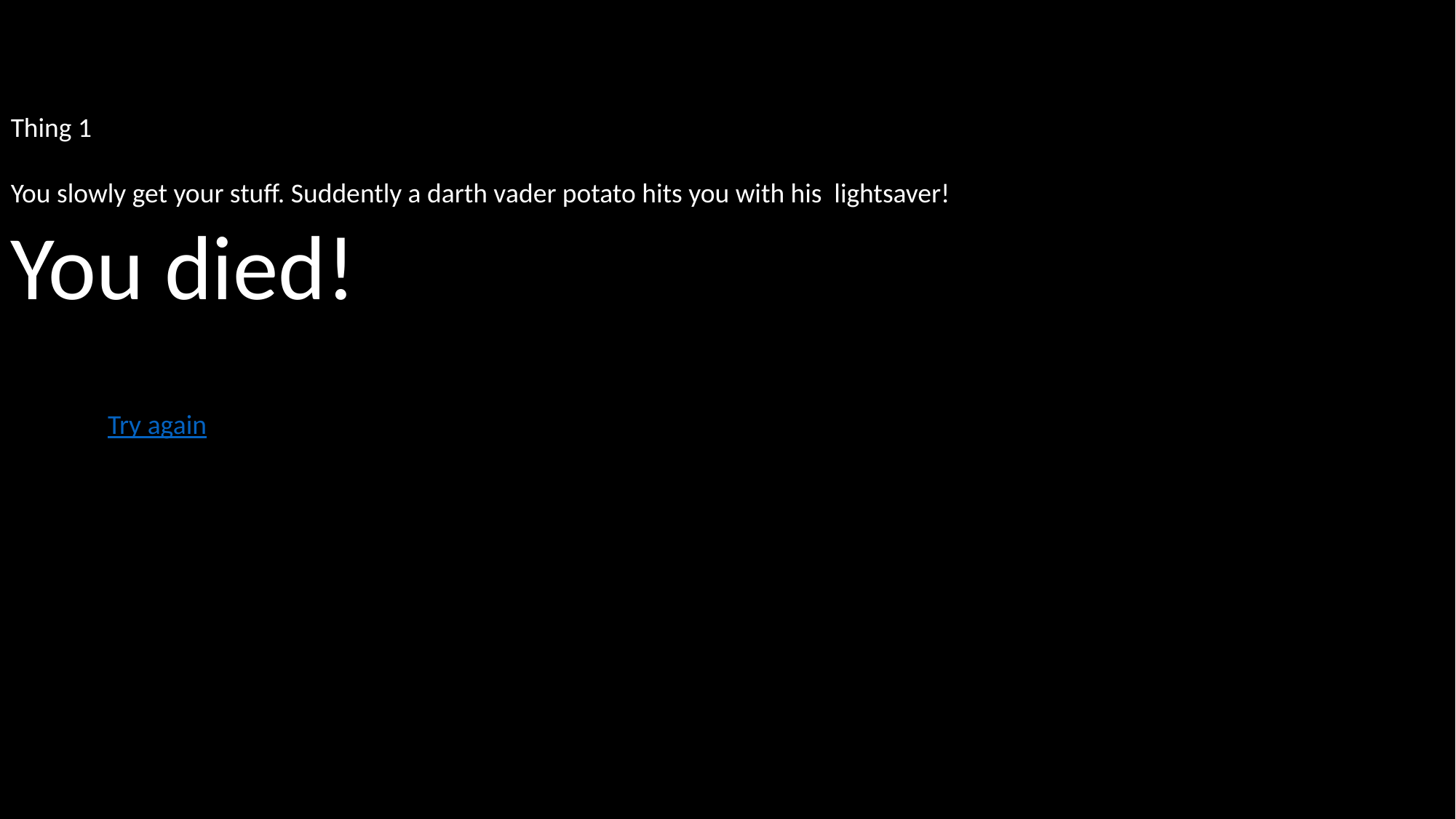

Thing 1

You slowly get your stuff. Suddently a darth vader potato hits you with his  lightsaver!
You died!
Try again